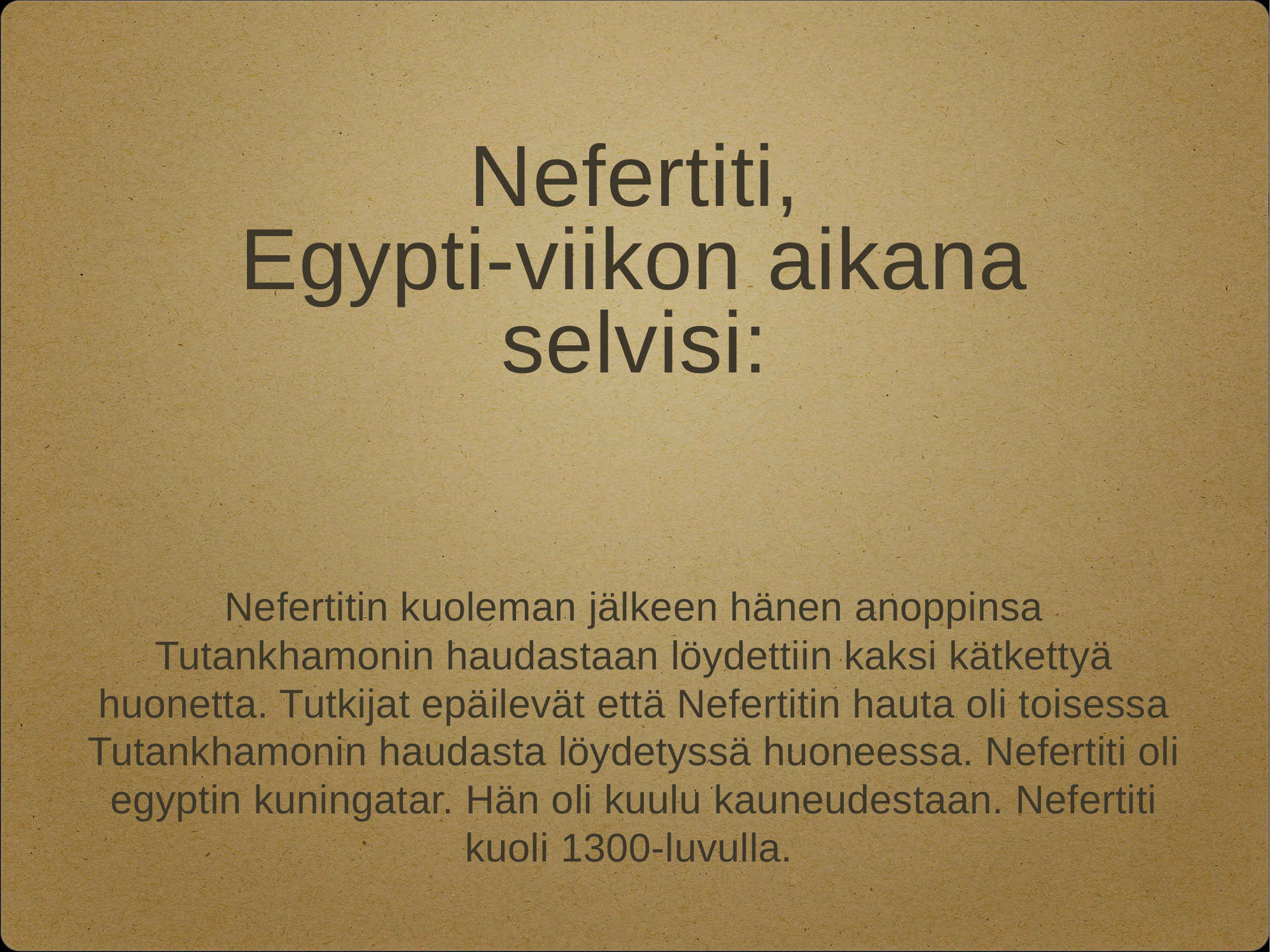

# Nefertiti,
Egypti-viikon aikana selvisi:
Nefertitin kuoleman jälkeen hänen anoppinsa Tutankhamonin haudastaan löydettiin kaksi kätkettyä huonetta. Tutkijat epäilevät että Nefertitin hauta oli toisessa Tutankhamonin haudasta löydetyssä huoneessa. Nefertiti oli egyptin kuningatar. Hän oli kuulu kauneudestaan. Nefertiti kuoli 1300-luvulla.